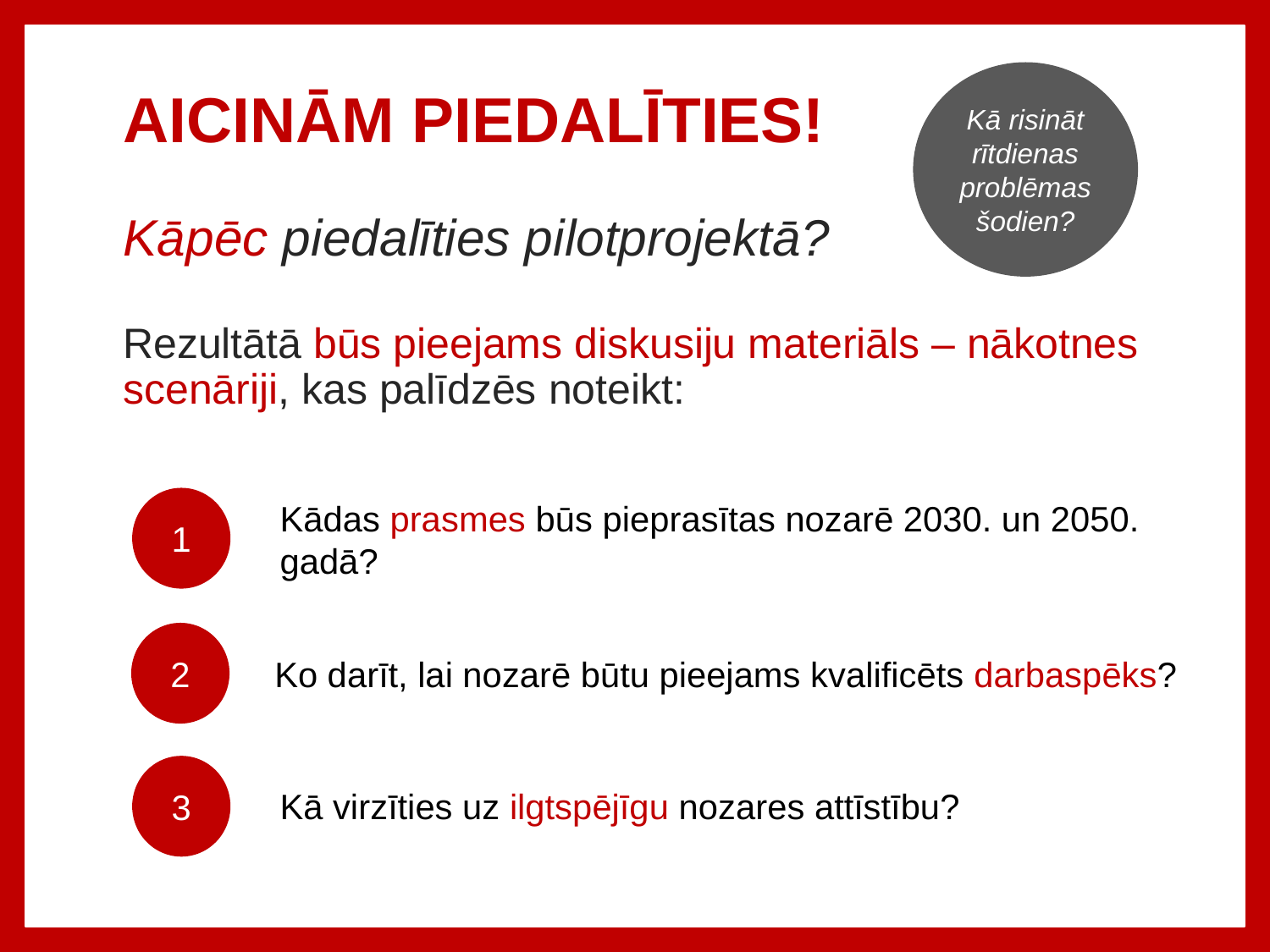

Kā risināt rītdienas problēmas šodien?
# AICINĀM PIEDALĪTIES! Kāpēc piedalīties pilotprojektā? Rezultātā būs pieejams diskusiju materiāls – nākotnes scenāriji, kas palīdzēs noteikt:
1
Kādas prasmes būs pieprasītas nozarē 2030. un 2050. gadā?
2
Ko darīt, lai nozarē būtu pieejams kvalificēts darbaspēks?
3
Kā virzīties uz ilgtspējīgu nozares attīstību?
6